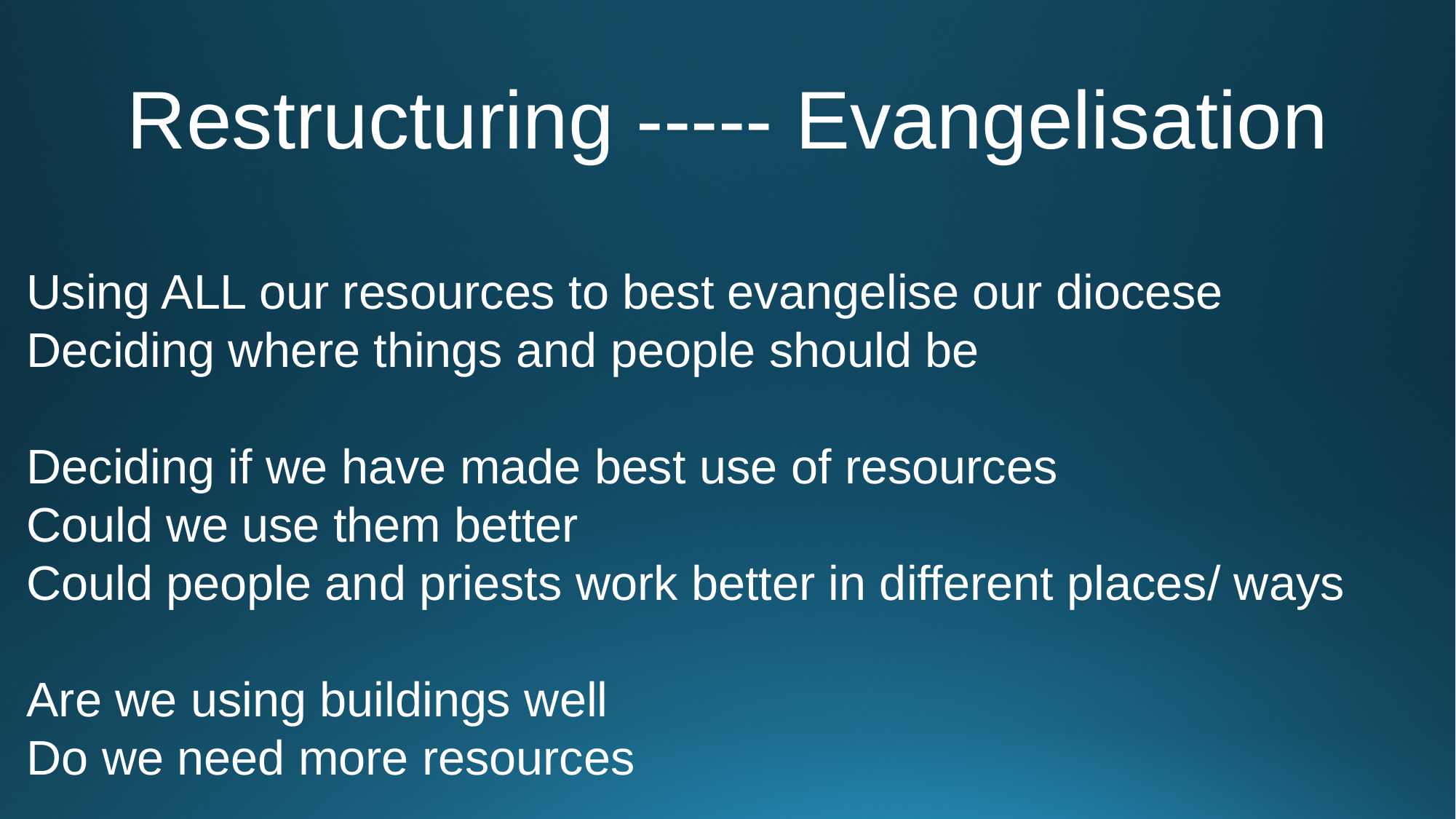

# Restructuring ----- Evangelisation
Using ALL our resources to best evangelise our diocese
Deciding where things and people should be

Deciding if we have made best use of resources
Could we use them better
Could people and priests work better in different places/ ways

Are we using buildings well
Do we need more resources